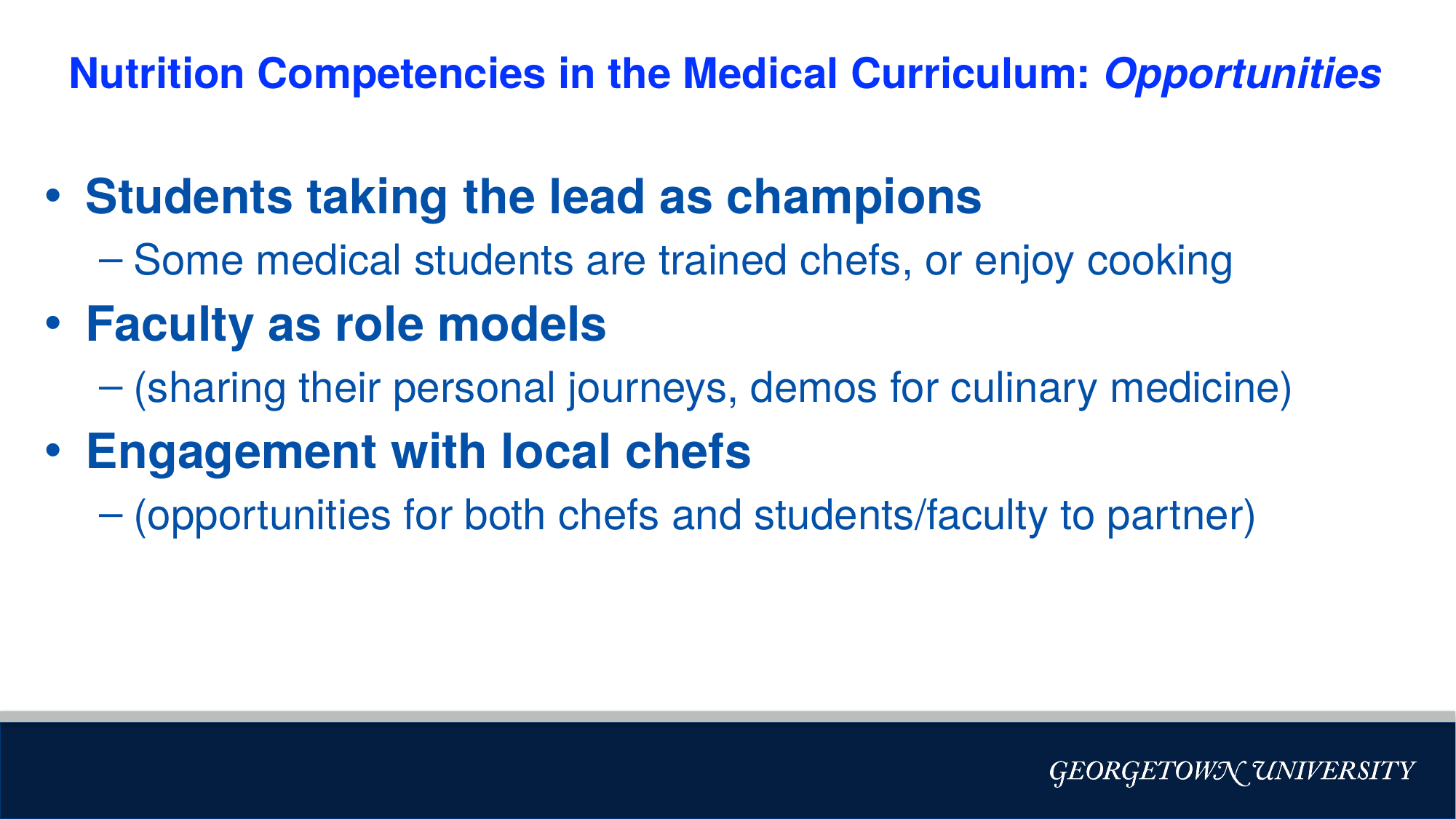

# Nutrition Competencies in the Medical Curriculum: Opportunities
Students taking the lead as champions
Some medical students are trained chefs, or enjoy cooking
Faculty as role models
(sharing their personal journeys, demos for culinary medicine)
Engagement with local chefs
(opportunities for both chefs and students/faculty to partner)